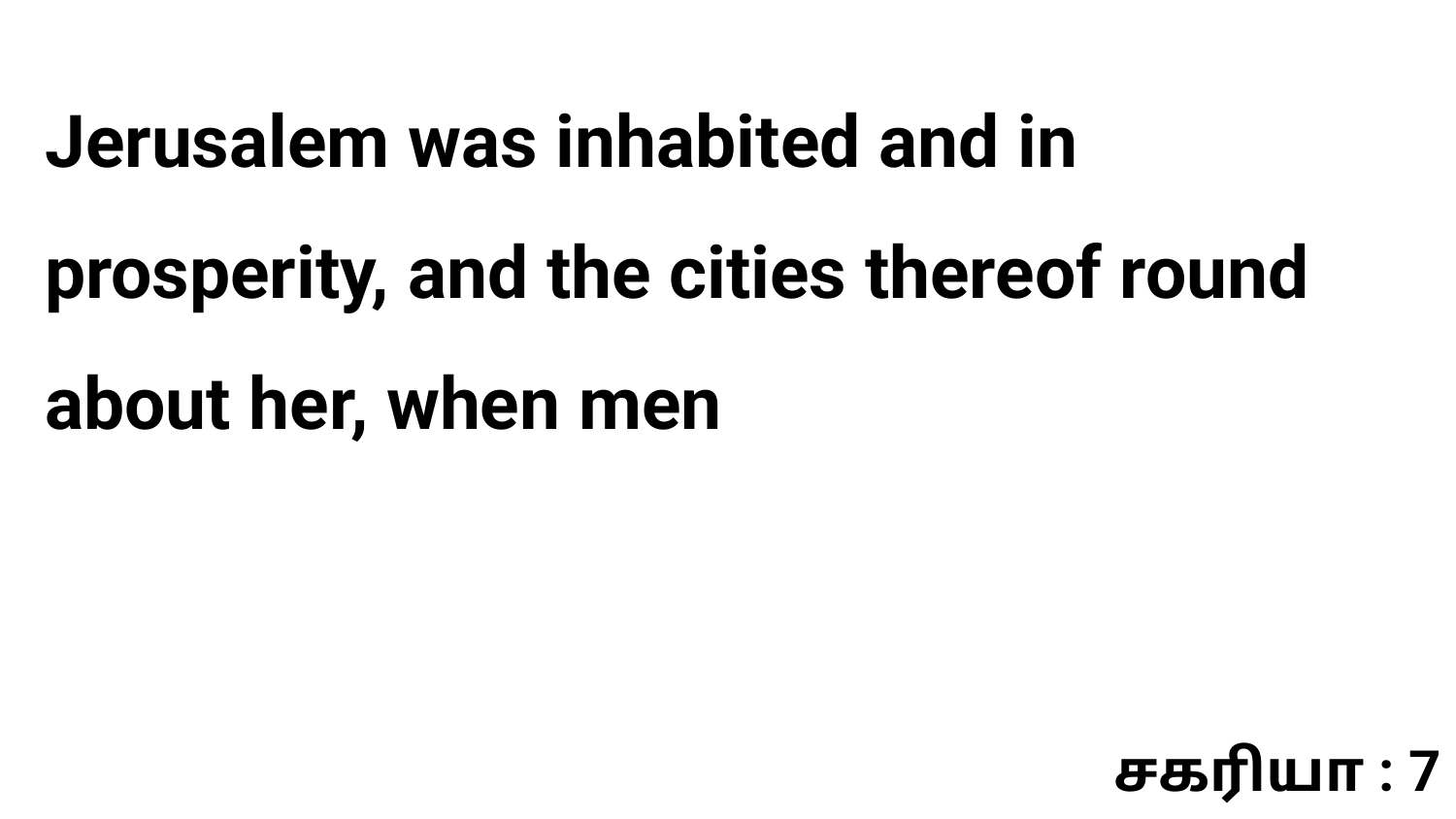

Jerusalem was inhabited and in prosperity, and the cities thereof round about her, when men
சகரியா : 7